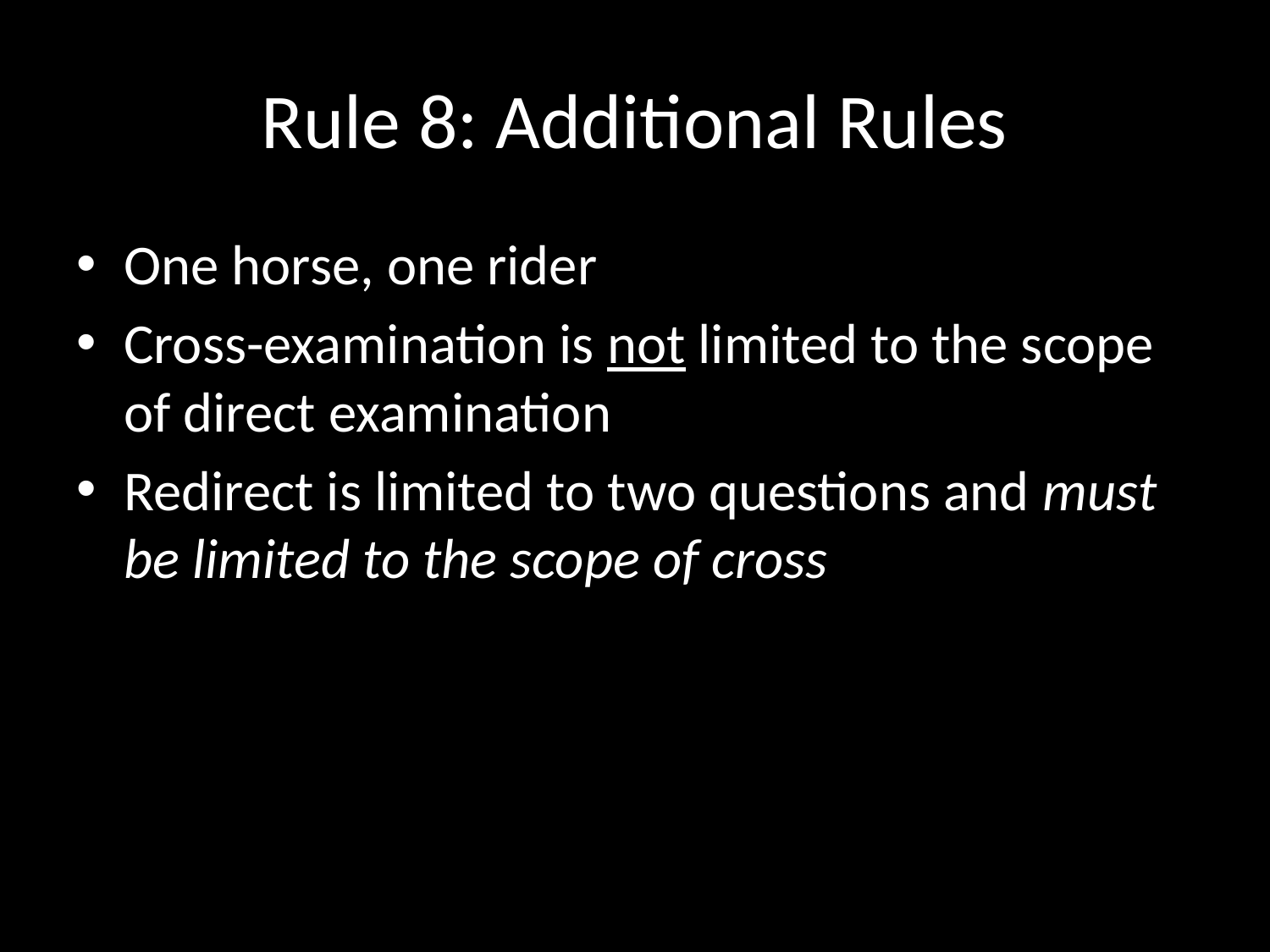

# Rule 8: Additional Rules
One horse, one rider
Cross-examination is not limited to the scope of direct examination
Redirect is limited to two questions and must be limited to the scope of cross